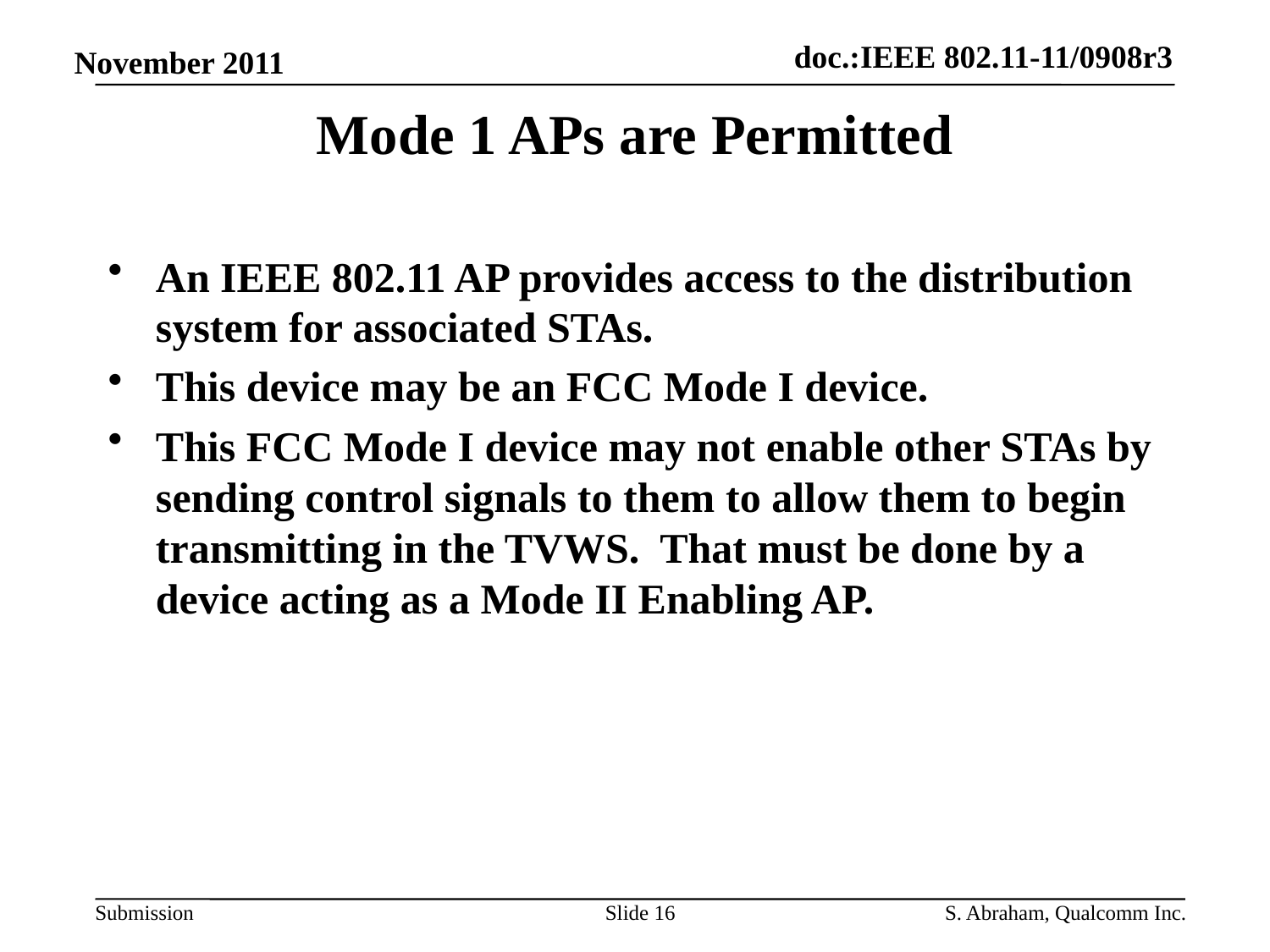

# Mode 1 APs are Permitted
An IEEE 802.11 AP provides access to the distribution system for associated STAs.
This device may be an FCC Mode I device.
This FCC Mode I device may not enable other STAs by sending control signals to them to allow them to begin transmitting in the TVWS.  That must be done by a device acting as a Mode II Enabling AP.

Slide 16
S. Abraham, Qualcomm Inc.